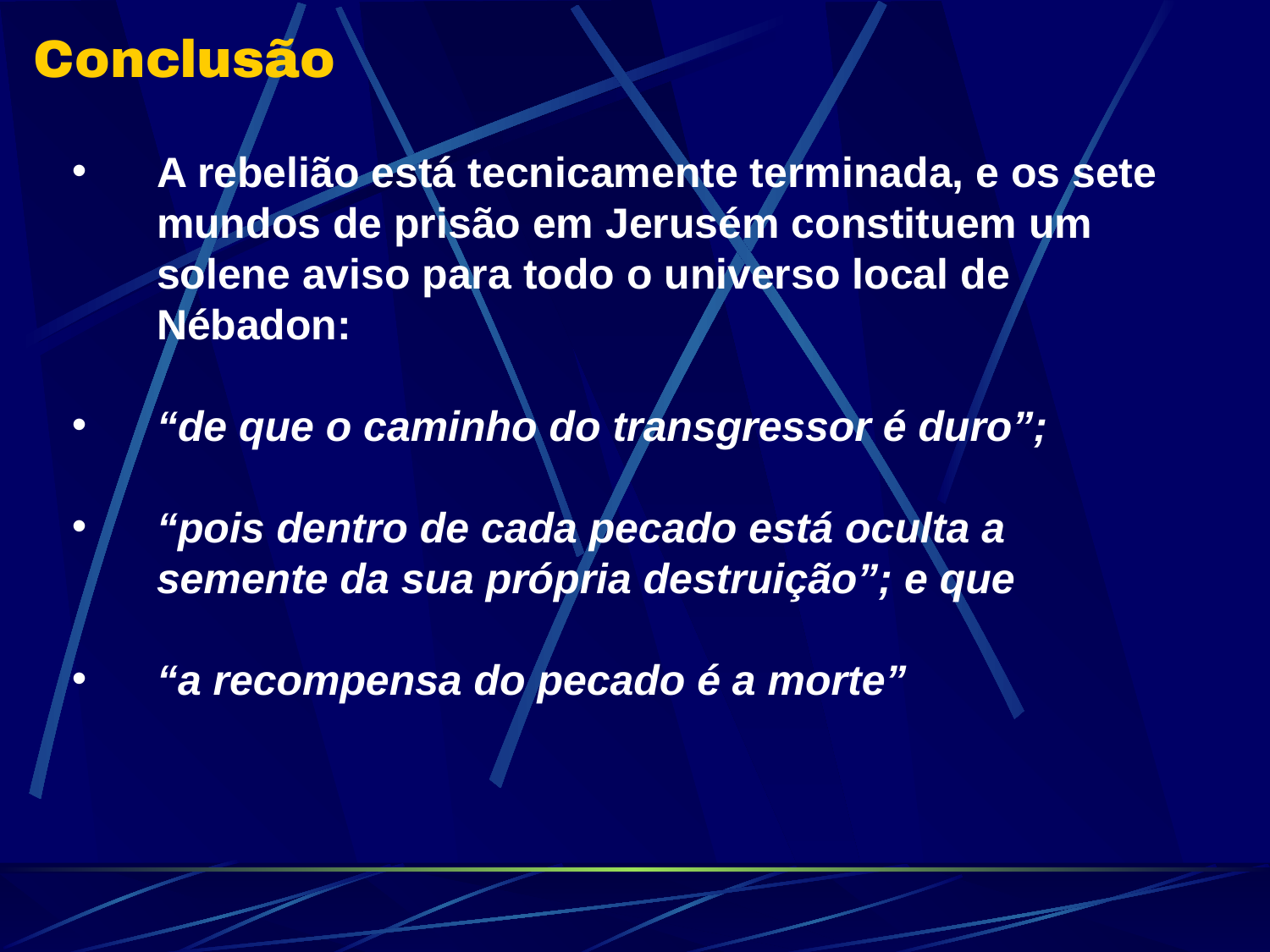

Conclusão
A rebelião está tecnicamente terminada, e os sete mundos de prisão em Jerusém constituem um solene aviso para todo o universo local de Nébadon:

“de que o caminho do transgressor é duro”;

“pois dentro de cada pecado está oculta a semente da sua própria destruição”; e que

“a recompensa do pecado é a morte”